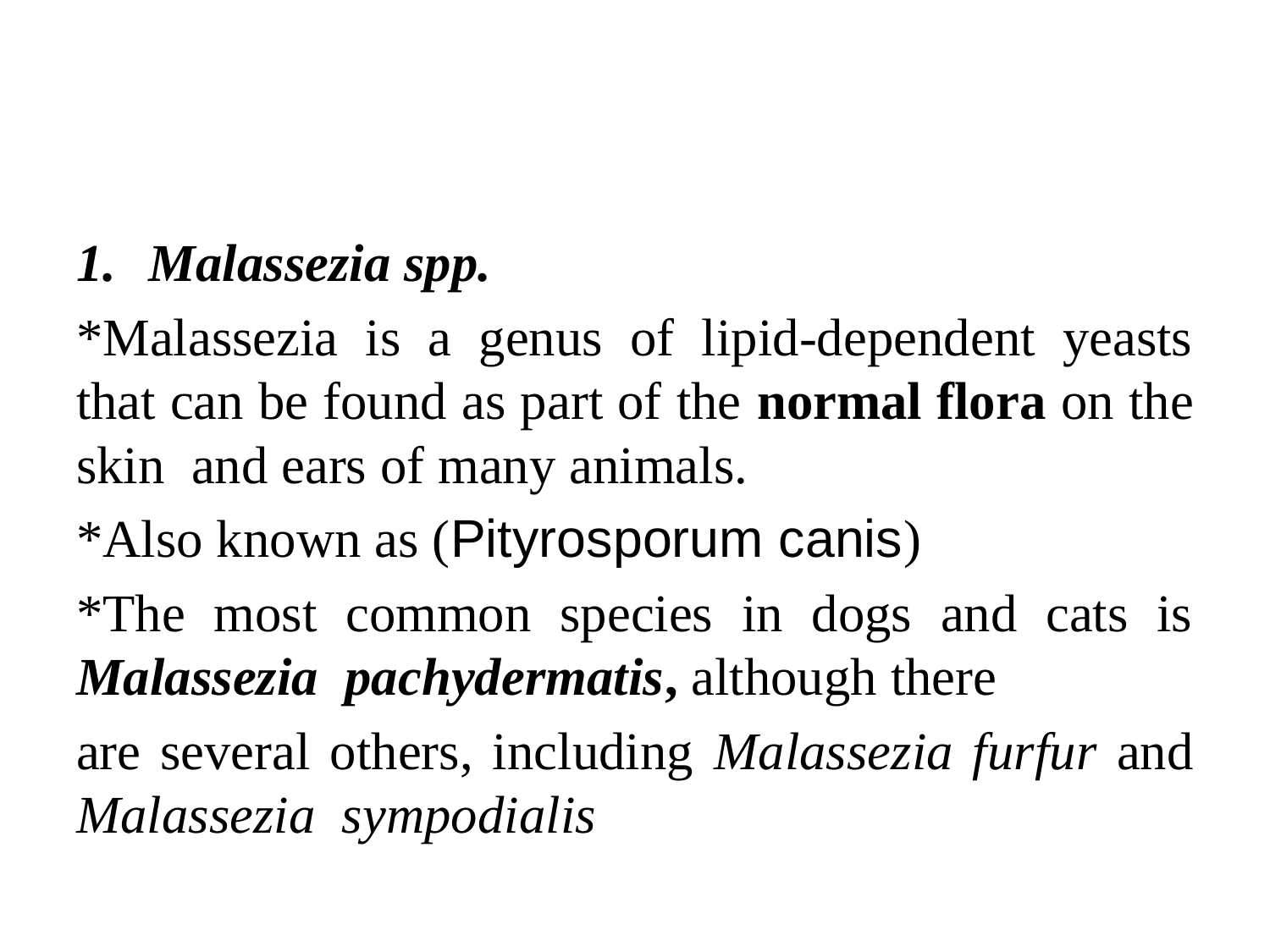

#
Malassezia spp.
*Malassezia is a genus of lipid-dependent yeasts that can be found as part of the normal flora on the skin  and ears of many animals.
*Also known as (Pityrosporum canis)
*The most common species in dogs and cats is Malassezia  pachydermatis, although there
are several others, including Malassezia furfur and Malassezia  sympodialis